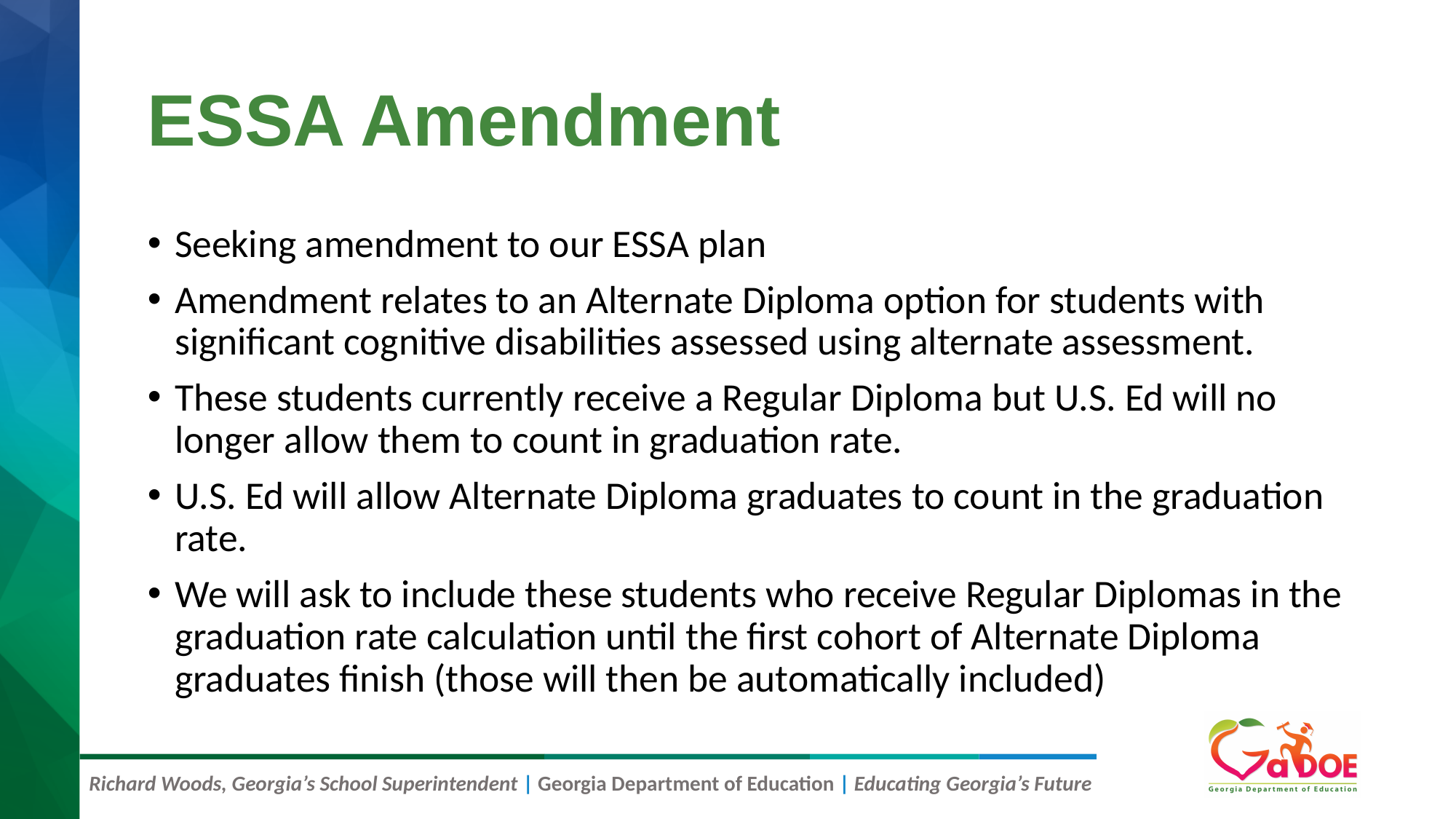

# ESSA Amendment
Seeking amendment to our ESSA plan
Amendment relates to an Alternate Diploma option for students with significant cognitive disabilities assessed using alternate assessment.
These students currently receive a Regular Diploma but U.S. Ed will no longer allow them to count in graduation rate.
U.S. Ed will allow Alternate Diploma graduates to count in the graduation rate.
We will ask to include these students who receive Regular Diplomas in the graduation rate calculation until the first cohort of Alternate Diploma graduates finish (those will then be automatically included)